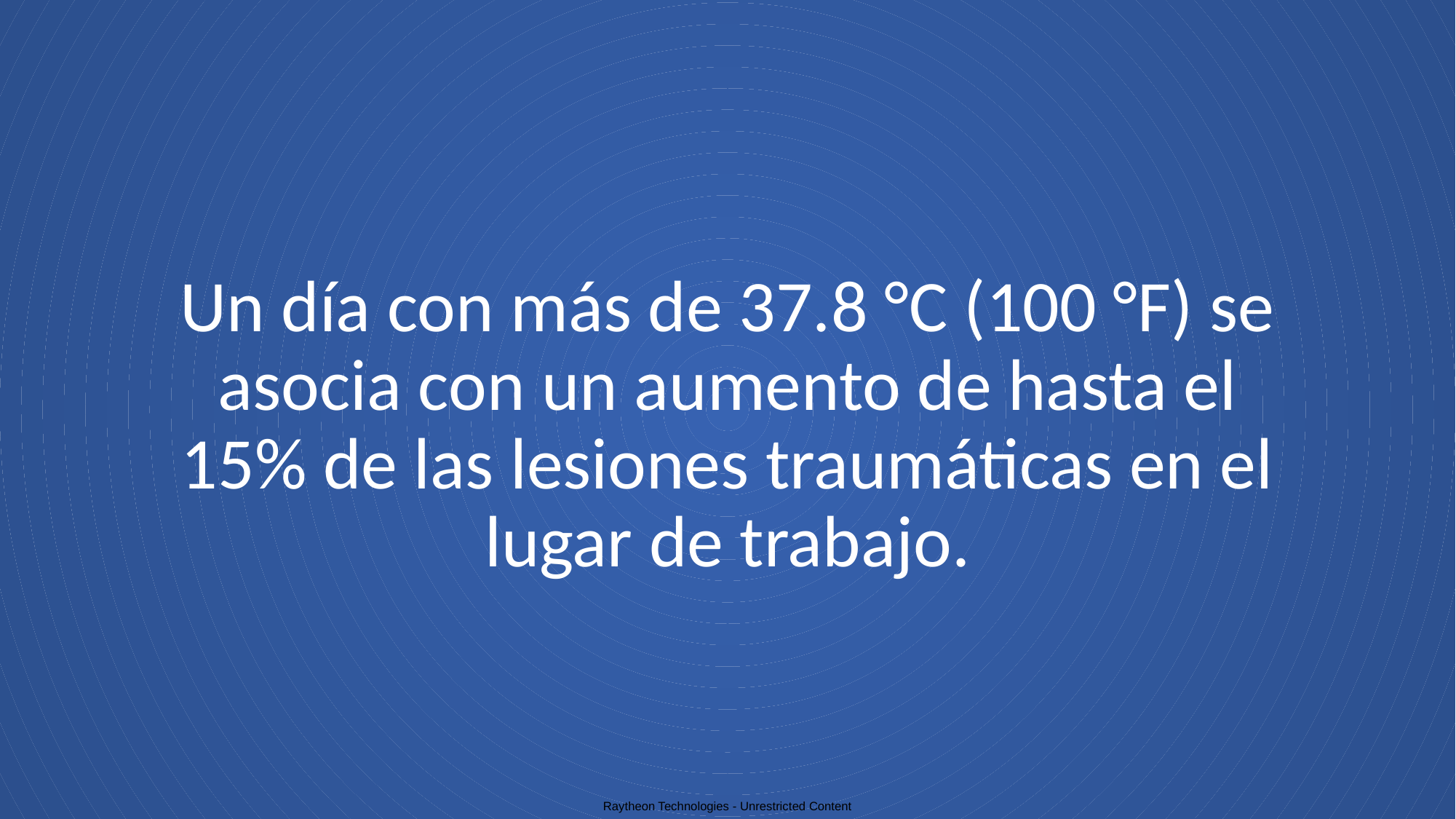

# Un día con más de 37.8 °C (100 °F) se asocia con un aumento de hasta el 15% de las lesiones traumáticas en el lugar de trabajo.
Raytheon Technologies - Unrestricted Content